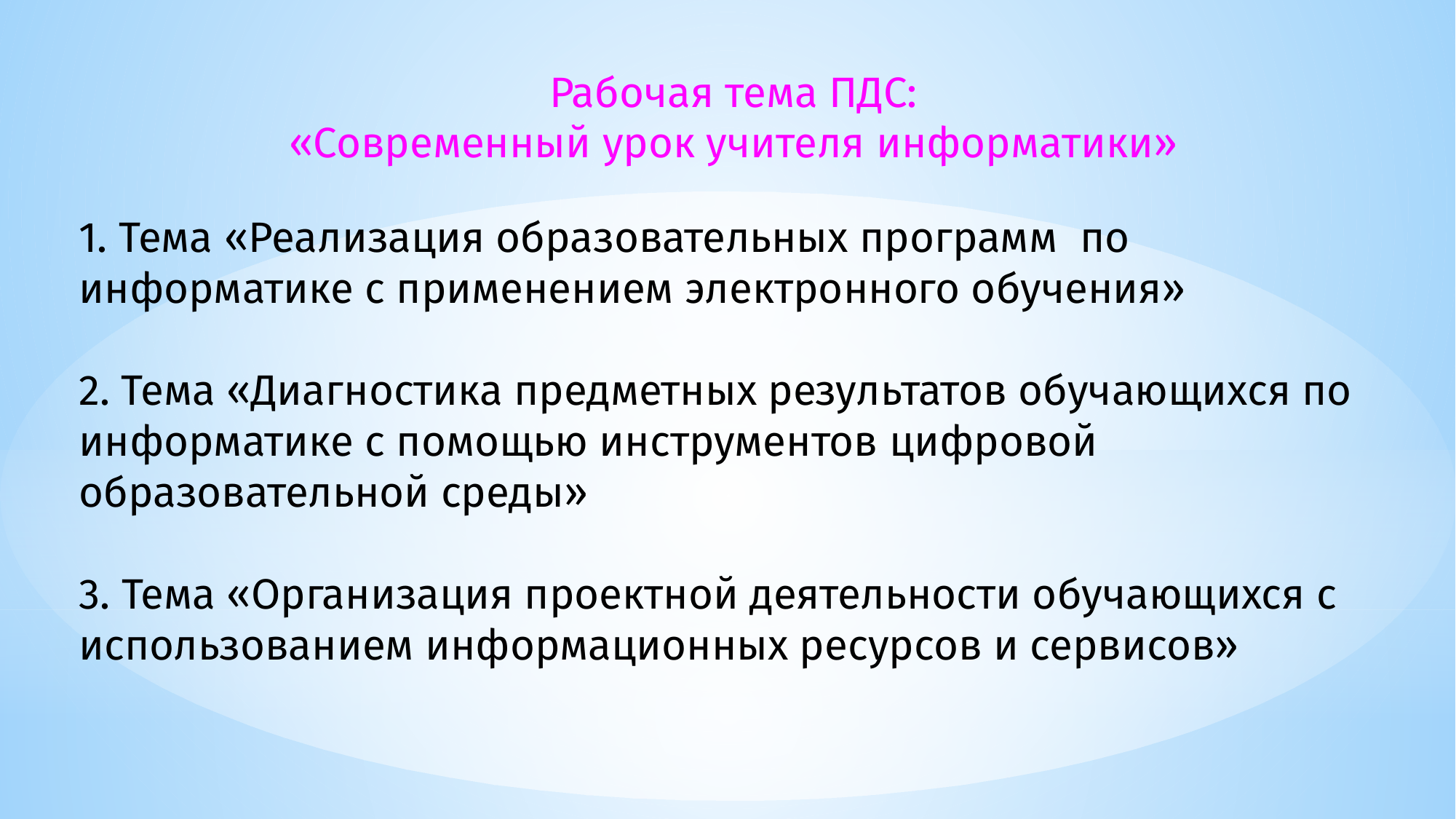

Рабочая тема ПДС:
«Современный урок учителя информатики»
1. Тема «Реализация образовательных программ  по информатике с применением электронного обучения»
2. Тема «Диагностика предметных результатов обучающихся по информатике с помощью инструментов цифровой образовательной среды»

3. Тема «Организация проектной деятельности обучающихся с использованием информационных ресурсов и сервисов»